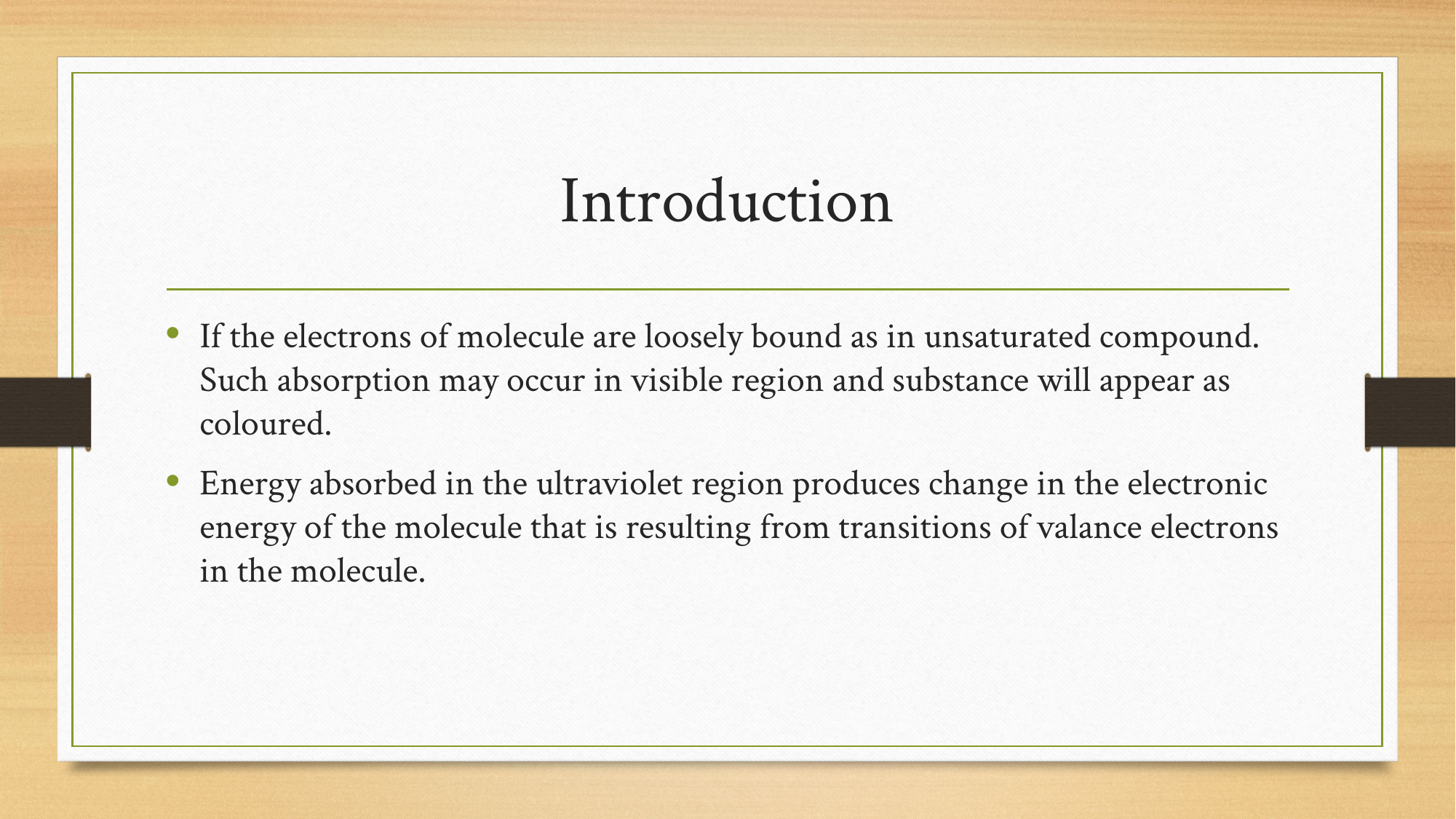

# Introduction
If the electrons of molecule are loosely bound as in unsaturated compound. Such absorption may occur in visible region and substance will appear as coloured.
Energy absorbed in the ultraviolet region produces change in the electronic energy of the molecule that is resulting from transitions of valance electrons in the molecule.